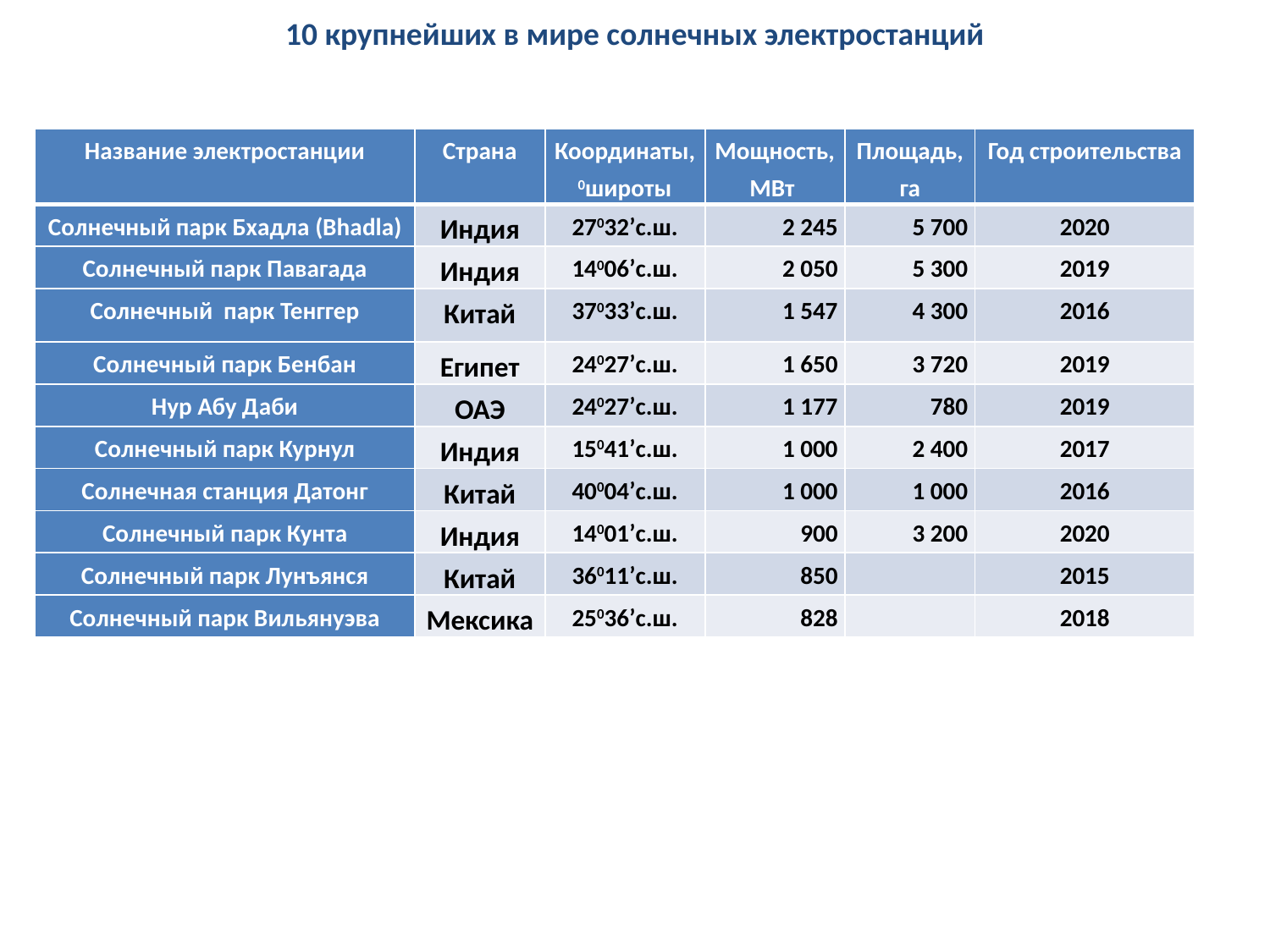

10 крупнейших в мире солнечных электростанций
| Название электростанции | Страна | Координаты, 0широты | Мощность, МВт | Площадь, га | Год строительства |
| --- | --- | --- | --- | --- | --- |
| Солнечный парк Бхадла (Bhadla) | Индия | 27032’с.ш. | 2 245 | 5 700 | 2020 |
| Солнечный парк Павагада | Индия | 14006’с.ш. | 2 050 | 5 300 | 2019 |
| Солнечный парк Тенггер | Китай | 37033’с.ш. | 1 547 | 4 300 | 2016 |
| Солнечный парк Бенбан | Египет | 24027’с.ш. | 1 650 | 3 720 | 2019 |
| Нур Абу Даби | ОАЭ | 24027’с.ш. | 1 177 | 780 | 2019 |
| Солнечный парк Курнул | Индия | 15041’с.ш. | 1 000 | 2 400 | 2017 |
| Солнечная станция Датонг | Китай | 40004’с.ш. | 1 000 | 1 000 | 2016 |
| Солнечный парк Кунта | Индия | 14001’с.ш. | 900 | 3 200 | 2020 |
| Солнечный парк Лунъянся | Китай | 36011’с.ш. | 850 |  | 2015 |
| Солнечный парк Вильянуэва | Мексика | 25036’с.ш. | 828 |  | 2018 |